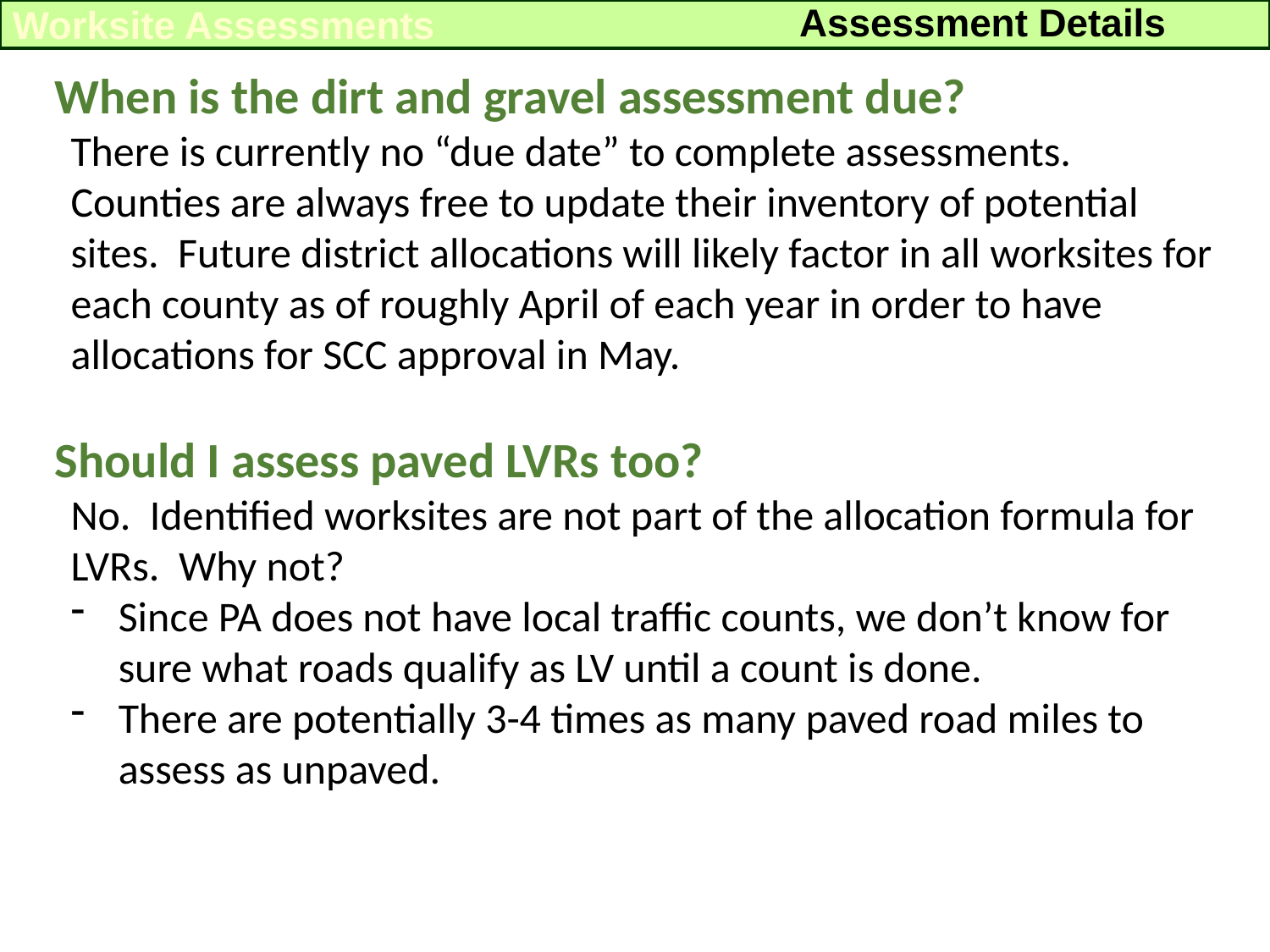

Assessment Details
Worksite Assessments

When is the dirt and gravel assessment due?
There is currently no “due date” to complete assessments.  Counties are always free to update their inventory of potential sites.  Future district allocations will likely factor in all worksites for each county as of roughly April of each year in order to have allocations for SCC approval in May.

Should I assess paved LVRs too?
No.  Identified worksites are not part of the allocation formula for LVRs.  Why not?
Since PA does not have local traffic counts, we don’t know for sure what roads qualify as LV until a count is done.
There are potentially 3-4 times as many paved road miles to assess as unpaved.